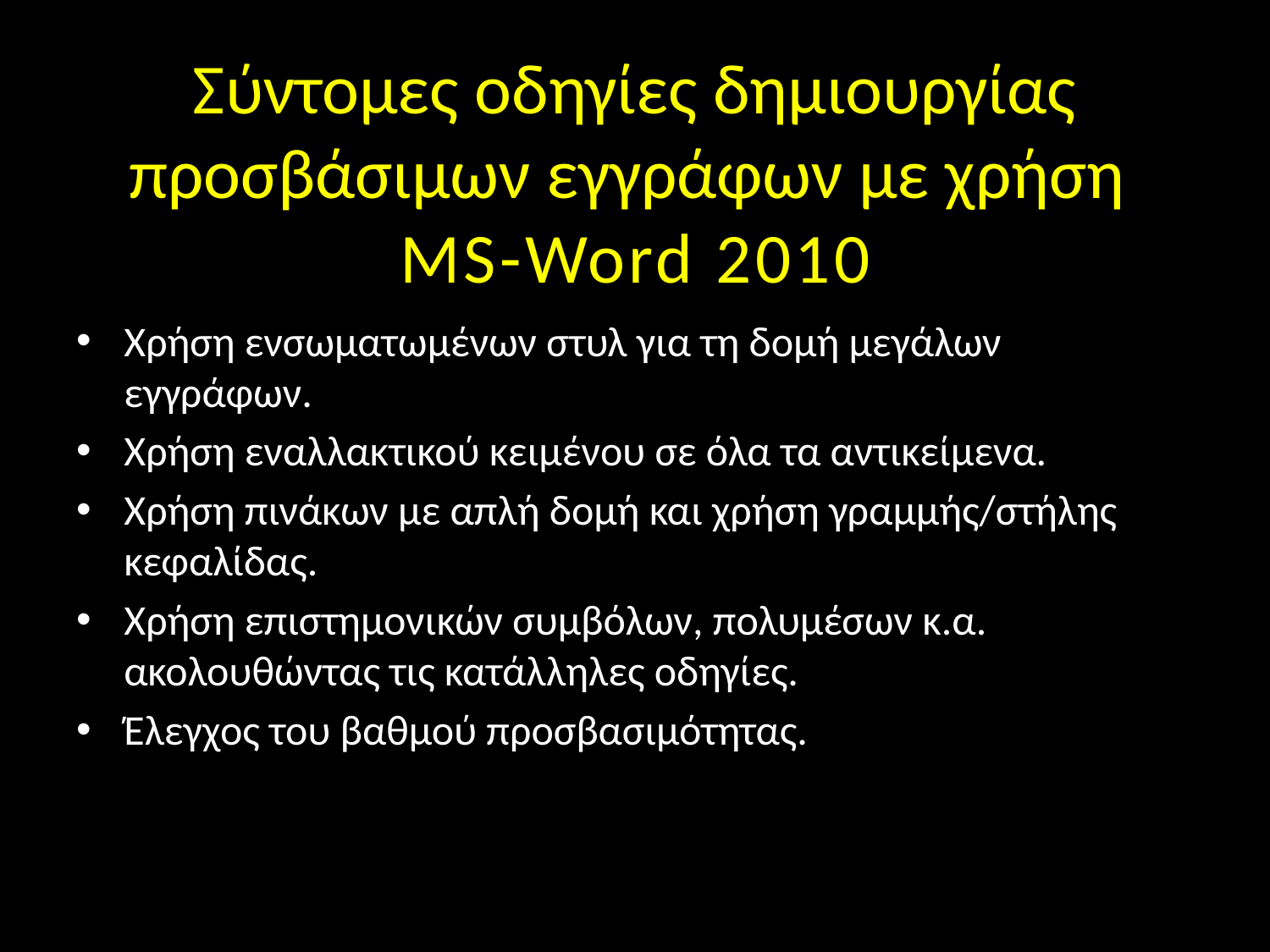

# Σύντομες οδηγίες δημιουργίας προσβάσιμων εγγράφων με χρήση MS-Word 2010
Χρήση ενσωματωμένων στυλ για τη δομή μεγάλων εγγράφων.
Χρήση εναλλακτικού κειμένου σε όλα τα αντικείμενα.
Χρήση πινάκων με απλή δομή και χρήση γραμμής/στήλης κεφαλίδας.
Χρήση επιστημονικών συμβόλων, πολυμέσων κ.α. ακολουθώντας τις κατάλληλες οδηγίες.
Έλεγχος του βαθμού προσβασιμότητας.